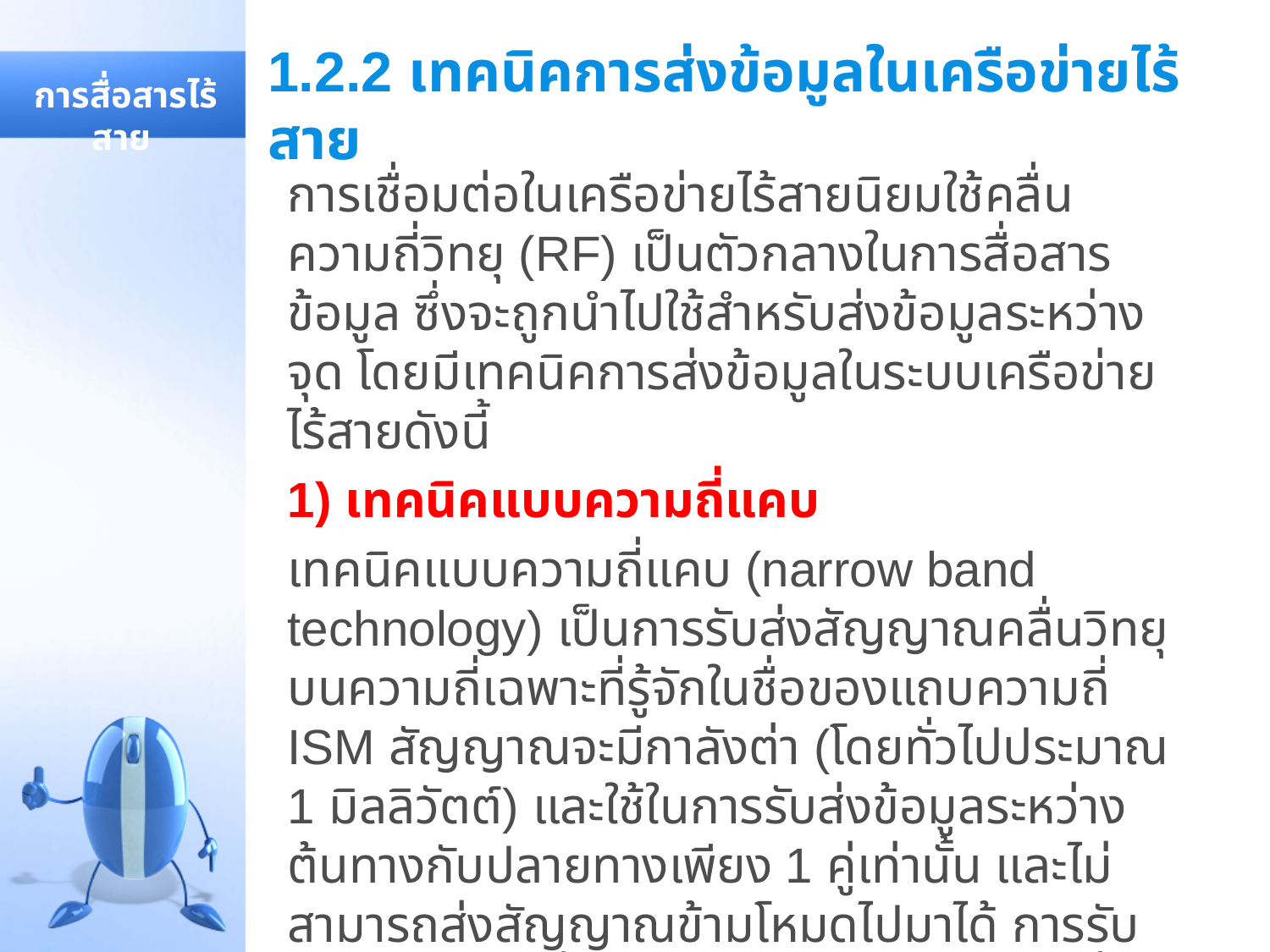

# 1.2.2 เทคนิคการส่งข้อมูลในเครือข่ายไร้สาย
 การสื่อสารไร้สาย
การเชื่อมต่อในเครือข่ายไร้สายนิยมใช้คลื่นความถี่วิทยุ (RF) เป็นตัวกลางในการสื่อสารข้อมูล ซึ่งจะถูกนำไปใช้สำหรับส่งข้อมูลระหว่างจุด โดยมีเทคนิคการส่งข้อมูลในระบบเครือข่ายไร้สายดังนี้
1) เทคนิคแบบความถี่แคบ
เทคนิคแบบความถี่แคบ (narrow band technology) เป็นการรับส่งสัญญาณคลื่นวิทยุบนความถี่เฉพาะที่รู้จักในชื่อของแถบความถี่ ISM สัญญาณจะมีกาลังต่า (โดยทั่วไปประมาณ 1 มิลลิวัตต์) และใช้ในการรับส่งข้อมูลระหว่างต้นทางกับปลายทางเพียง 1 คู่เท่านั้น และไม่สามารถส่งสัญญาณข้ามโหมดไปมาได้ การรับส่งข้อมูลแบบนี้เปรียบได้กับคู่สายโทรศัพท์ที่สามารถคุยได้เฉพาะต้นทางกับปลายทางแต่ไม่สามารถคุยพร้อมกันได้หลาย ๆ คน